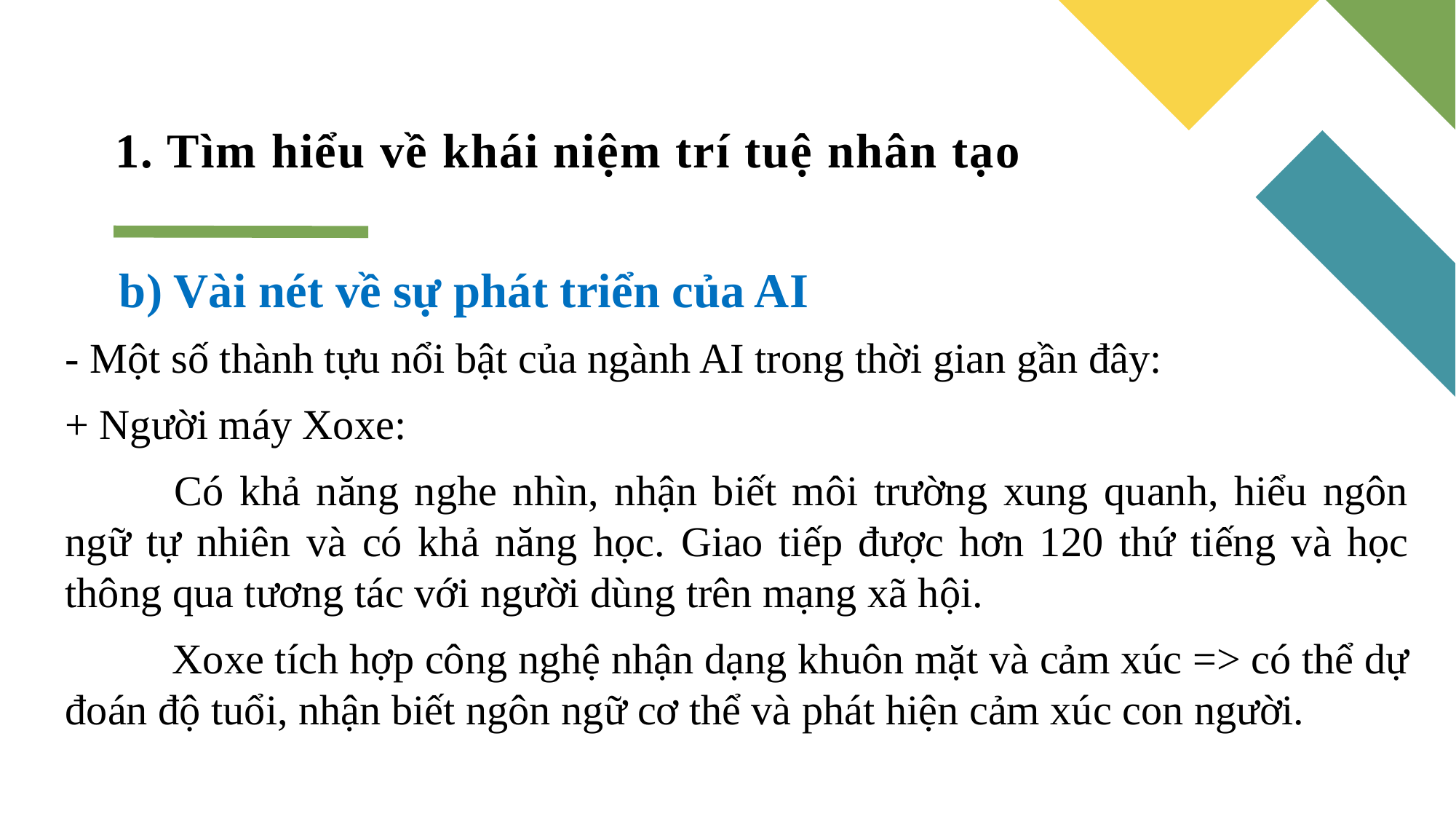

# 1. Tìm hiểu về khái niệm trí tuệ nhân tạo
b) Vài nét về sự phát triển của AI
- Một số thành tựu nổi bật của ngành AI trong thời gian gần đây:
+ Người máy Xoxe:
	Có khả năng nghe nhìn, nhận biết môi trường xung quanh, hiểu ngôn ngữ tự nhiên và có khả năng học. Giao tiếp được hơn 120 thứ tiếng và học thông qua tương tác với người dùng trên mạng xã hội.
          Xoxe tích hợp công nghệ nhận dạng khuôn mặt và cảm xúc => có thể dự đoán độ tuổi, nhận biết ngôn ngữ cơ thể và phát hiện cảm xúc con người.